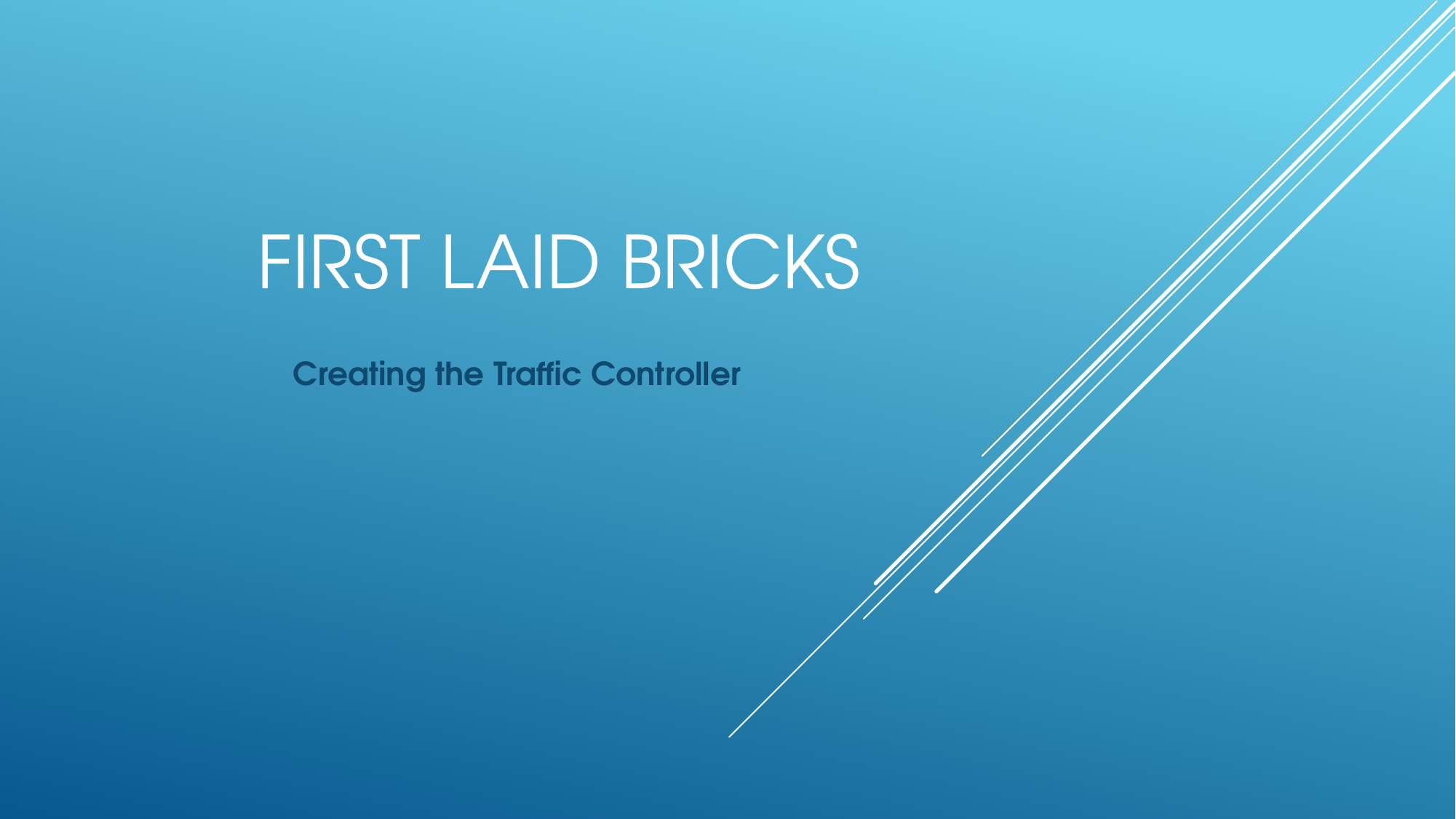

# First Laid Bricks
Creating the Traffic Controller